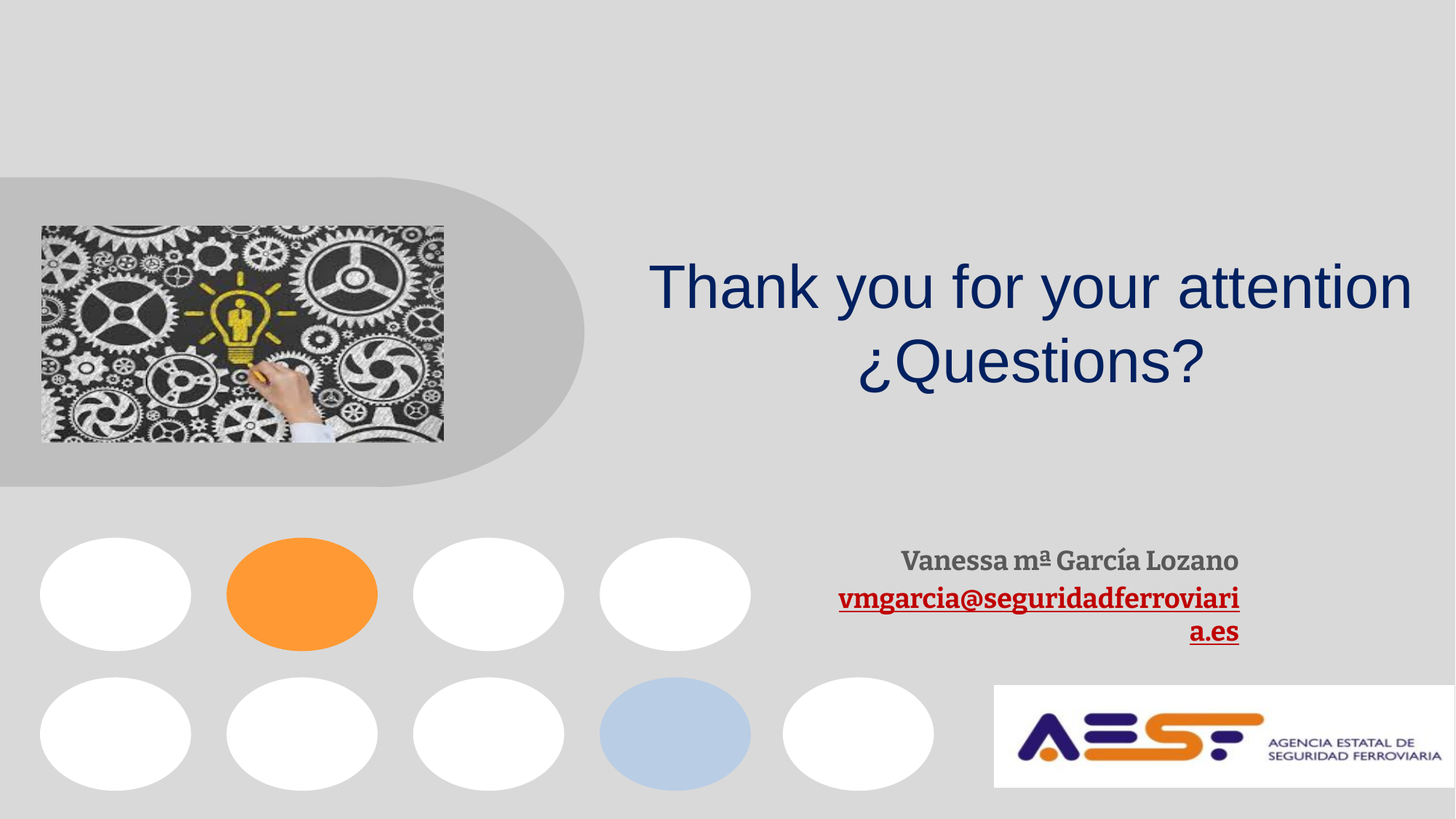

# Thank you for your attention ¿Questions?

Vanessa mª García Lozano
vmgarcia@seguridadferroviaria.es